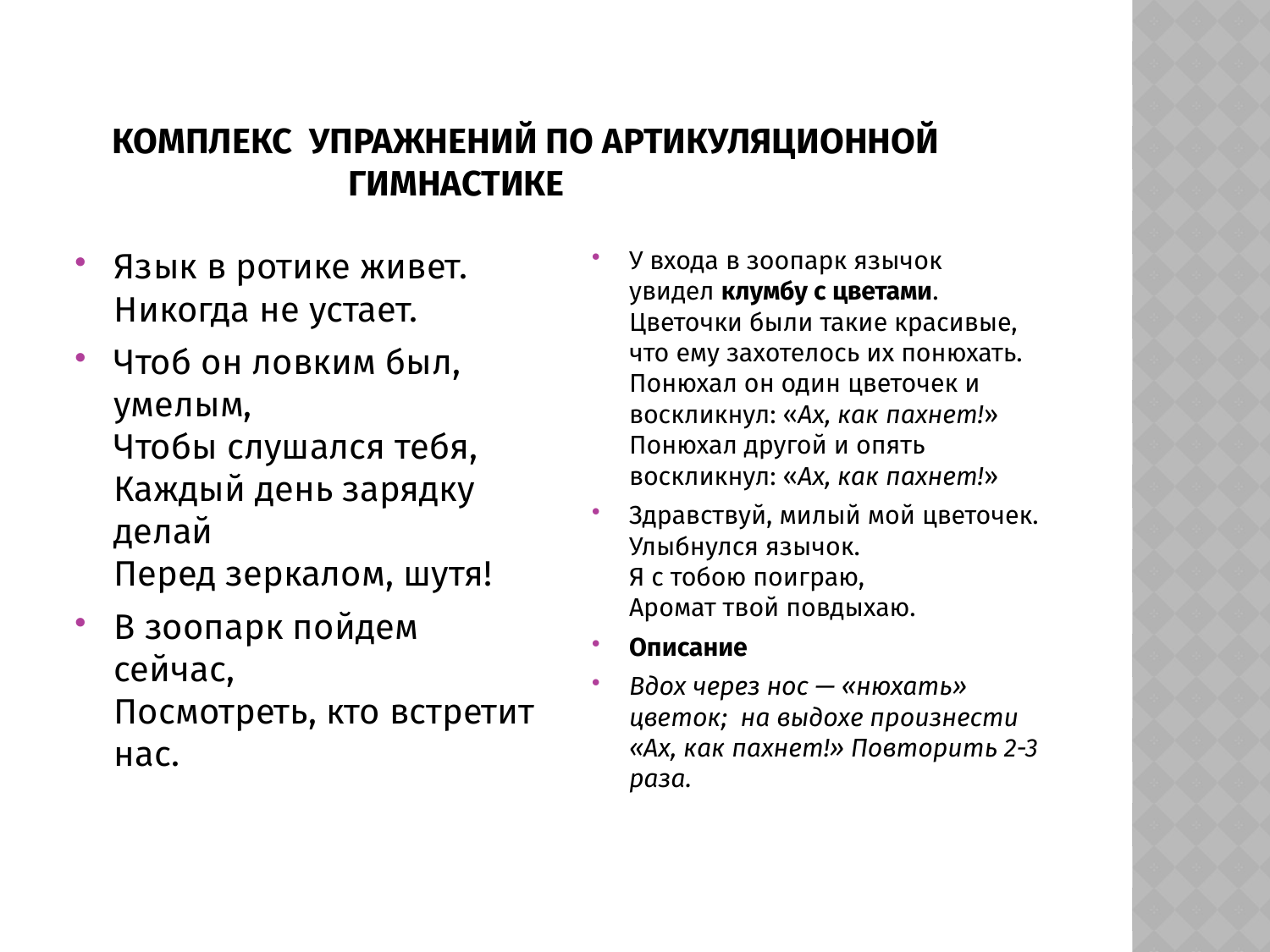

# Комплекс  упражнений по артикуляционной гимнастике
Язык в ротике живет.
Никогда не устает.
Чтоб он ловким был, умелым,
Чтобы слушался тебя,
Каждый день зарядку делай
Перед зеркалом, шутя!
В зоопарк пойдем сейчас,
Посмотреть, кто встретит нас.
У входа в зоопарк язычок увидел клумбу с цветами. Цветочки были такие красивые, что ему захотелось их понюхать. Понюхал он один цветочек и воскликнул: «Ах, как пахнет!» Понюхал другой и опять воскликнул: «Ах, как пахнет!»
Здравствуй, милый мой цветочек.
Улыбнулся язычок.
Я с тобою поиграю,
Аромат твой повдыхаю.
Описание
Вдох через нос — «нюхать» цветок;  на выдохе произнести «Ах, как пахнет!» Повторить 2-3 раза.